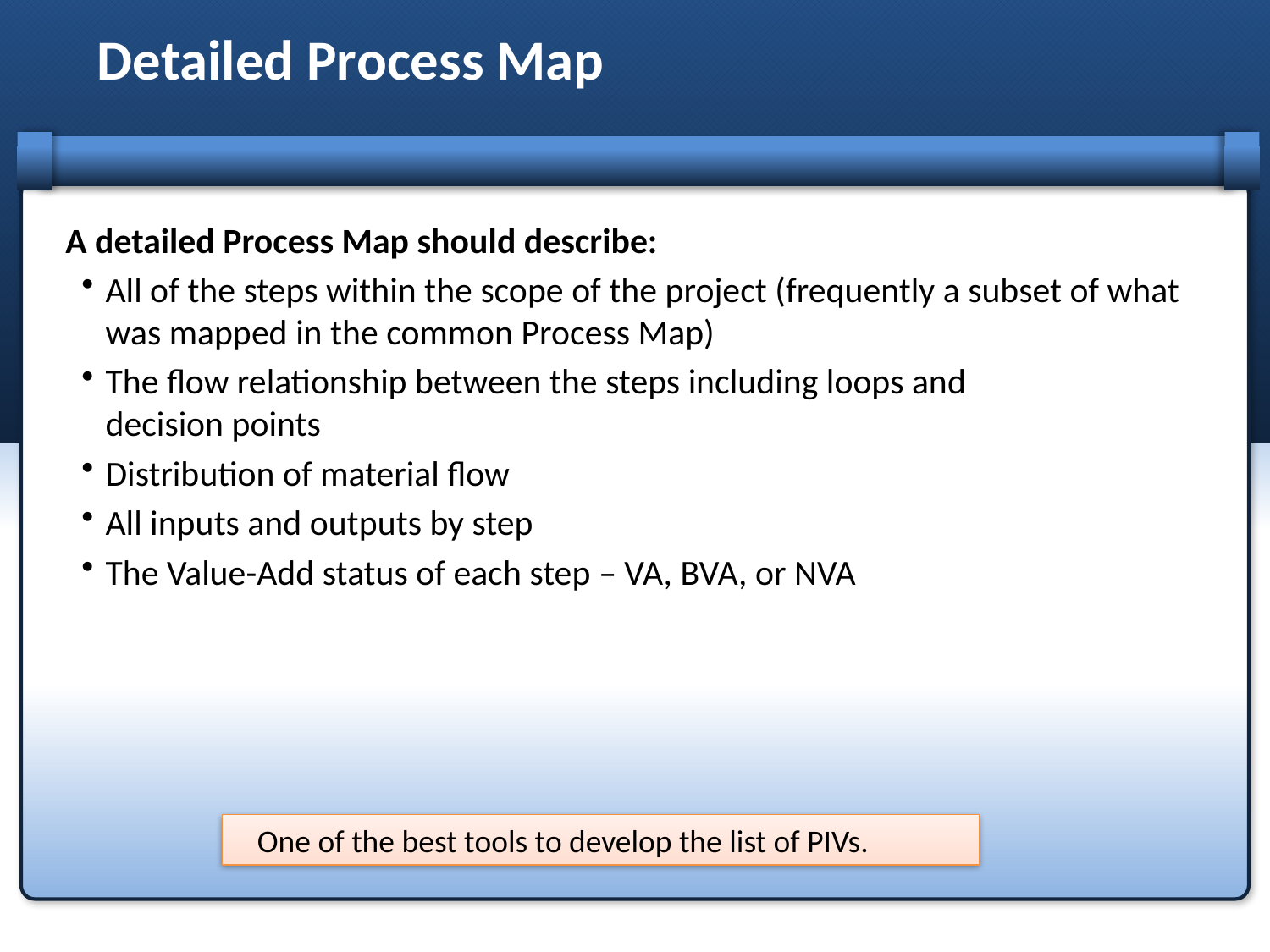

# Detailed Process Map
A detailed Process Map should describe:
All of the steps within the scope of the project (frequently a subset of what was mapped in the common Process Map)
The flow relationship between the steps including loops and
decision points
Distribution of material flow
All inputs and outputs by step
The Value-Add status of each step – VA, BVA, or NVA
    One of the best tools to develop the list of PIVs.